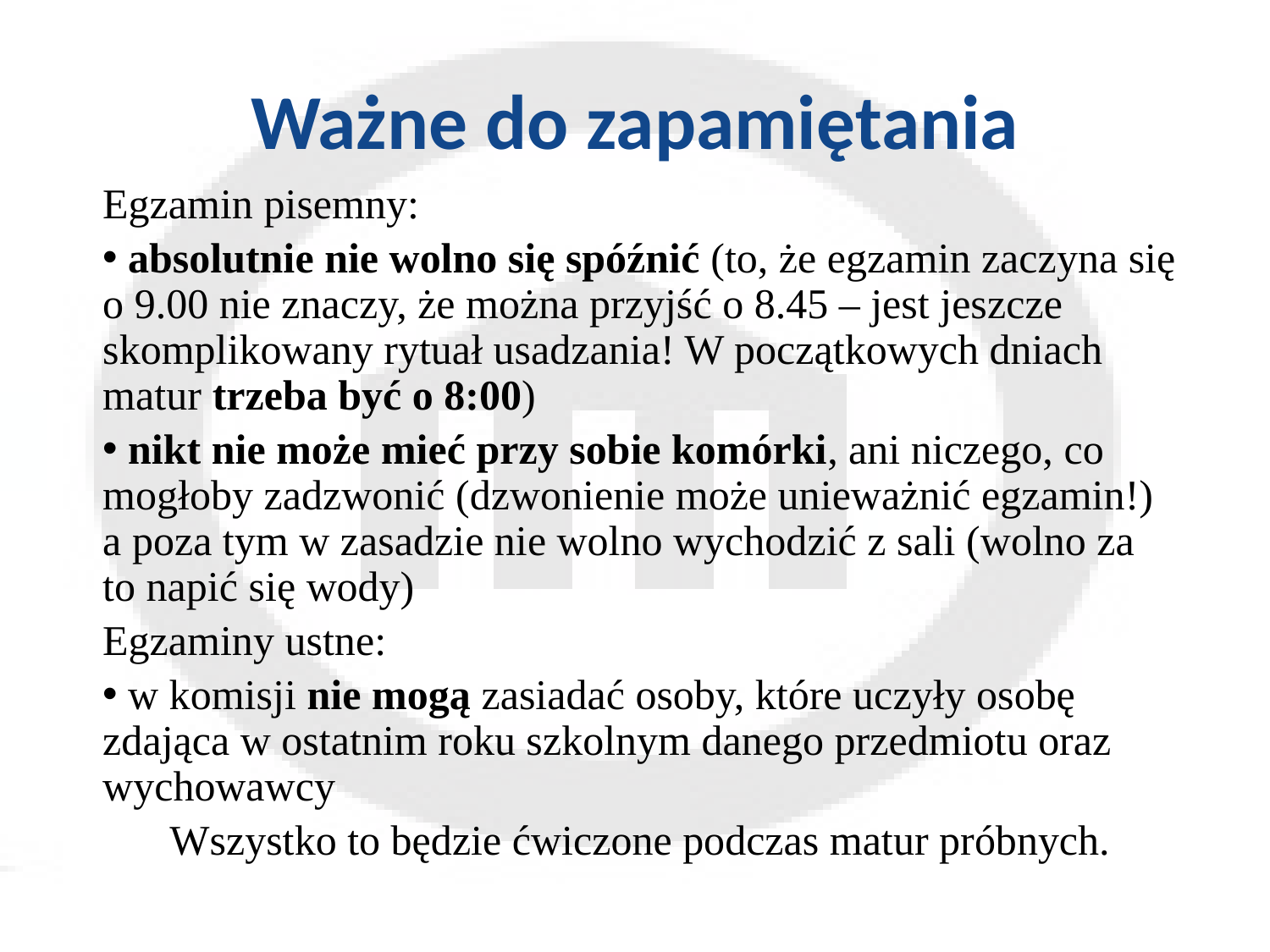

# Ważne do zapamiętania
Egzamin pisemny:
 absolutnie nie wolno się spóźnić (to, że egzamin zaczyna się o 9.00 nie znaczy, że można przyjść o 8.45 – jest jeszcze skomplikowany rytuał usadzania! W początkowych dniach matur trzeba być o 8:00)
 nikt nie może mieć przy sobie komórki, ani niczego, co mogłoby zadzwonić (dzwonienie może unieważnić egzamin!) a poza tym w zasadzie nie wolno wychodzić z sali (wolno za to napić się wody)
Egzaminy ustne:
 w komisji nie mogą zasiadać osoby, które uczyły osobę zdająca w ostatnim roku szkolnym danego przedmiotu oraz wychowawcy
Wszystko to będzie ćwiczone podczas matur próbnych.